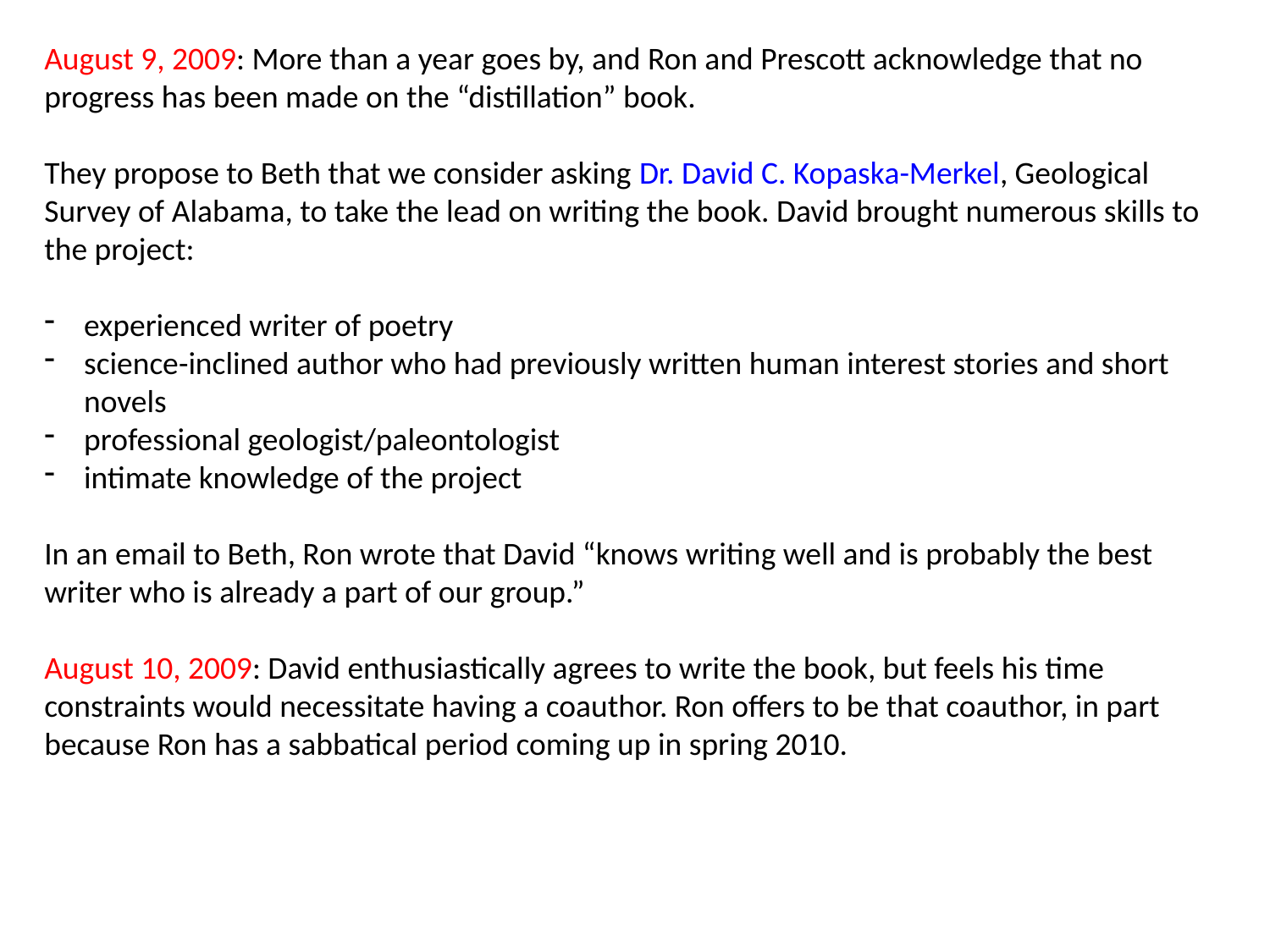

August 9, 2009: More than a year goes by, and Ron and Prescott acknowledge that no progress has been made on the “distillation” book.

They propose to Beth that we consider asking Dr. David C. Kopaska-Merkel, Geological Survey of Alabama, to take the lead on writing the book. David brought numerous skills to the project:

experienced writer of poetry
science-inclined author who had previously written human interest stories and short novels
professional geologist/paleontologist
intimate knowledge of the project

In an email to Beth, Ron wrote that David “knows writing well and is probably the best writer who is already a part of our group.”

August 10, 2009: David enthusiastically agrees to write the book, but feels his time constraints would necessitate having a coauthor. Ron offers to be that coauthor, in part because Ron has a sabbatical period coming up in spring 2010.